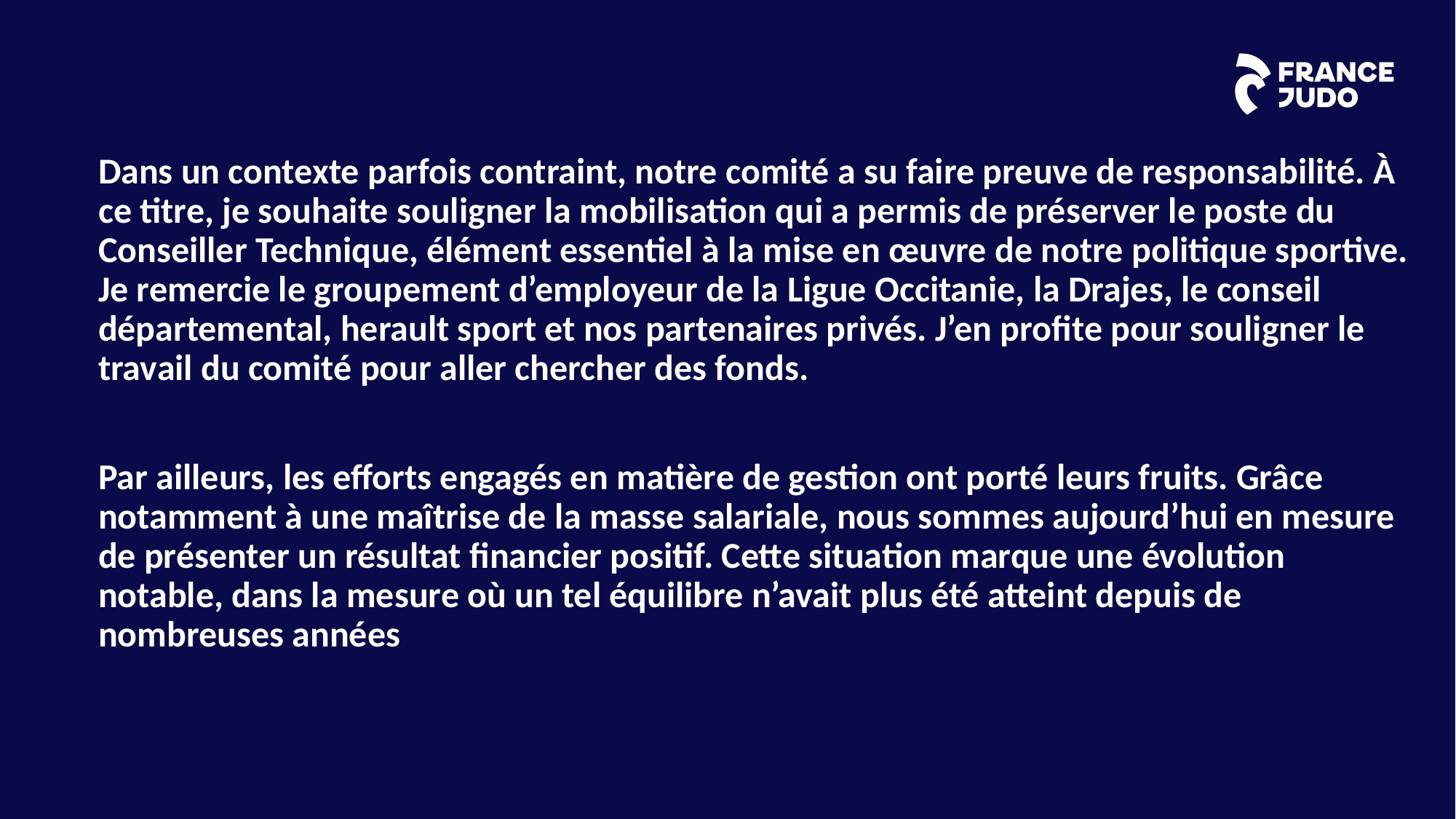

Dans un contexte parfois contraint, notre comité a su faire preuve de responsabilité. À ce titre, je souhaite souligner la mobilisation qui a permis de préserver le poste du Conseiller Technique, élément essentiel à la mise en œuvre de notre politique sportive. Je remercie le groupement d’employeur de la Ligue Occitanie, la Drajes, le conseil départemental, herault sport et nos partenaires privés. J’en profite pour souligner le travail du comité pour aller chercher des fonds.

Par ailleurs, les efforts engagés en matière de gestion ont porté leurs fruits. Grâce notamment à une maîtrise de la masse salariale, nous sommes aujourd’hui en mesure de présenter un résultat financier positif. Cette situation marque une évolution notable, dans la mesure où un tel équilibre n’avait plus été atteint depuis de nombreuses années